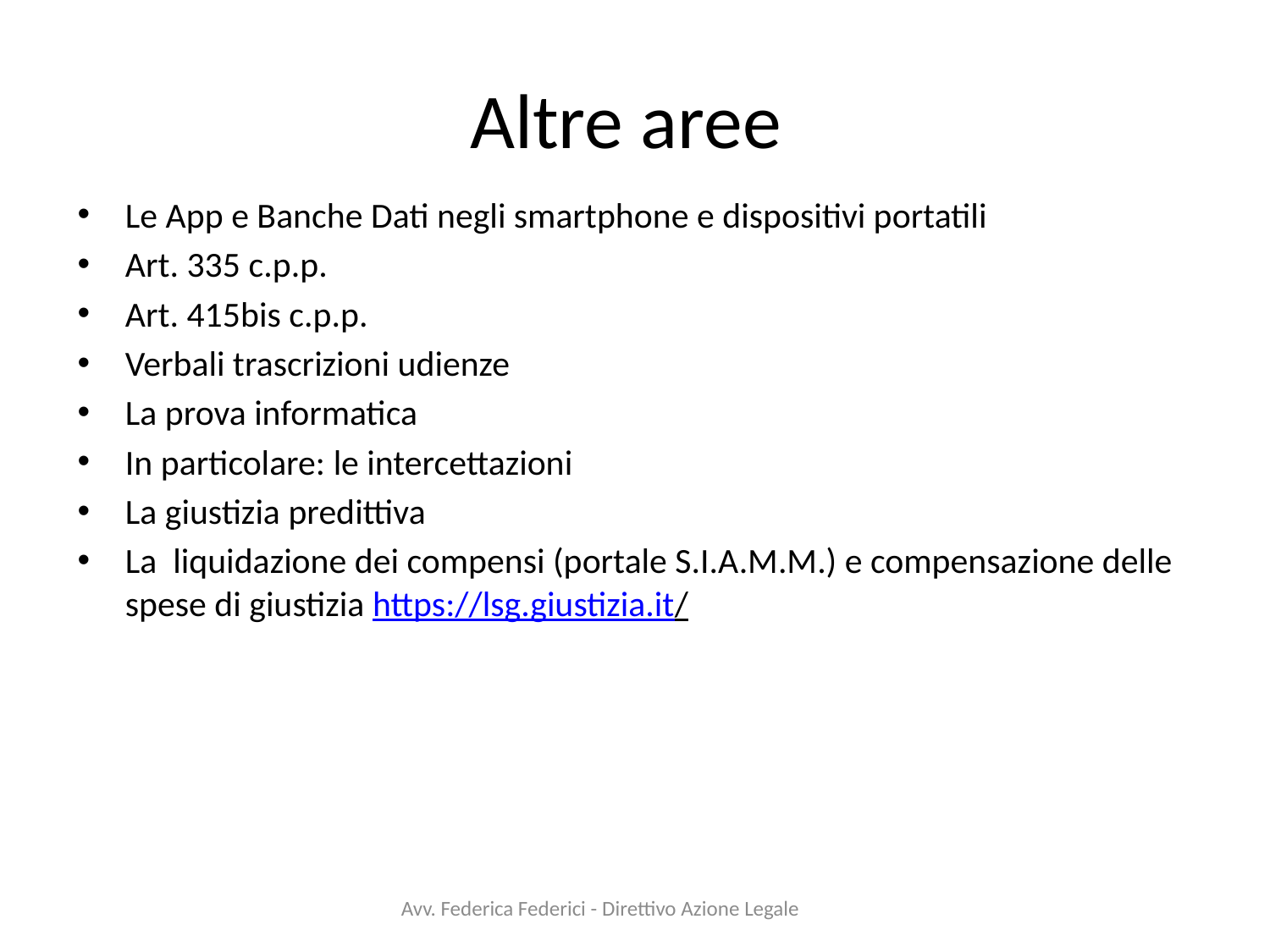

# Altre aree
Le App e Banche Dati negli smartphone e dispositivi portatili
Art. 335 c.p.p.
Art. 415bis c.p.p.
Verbali trascrizioni udienze
La prova informatica
In particolare: le intercettazioni
La giustizia predittiva
La  liquidazione dei compensi (portale S.I.A.M.M.) e compensazione delle spese di giustizia https://lsg.giustizia.it/

Avv. Federica Federici - Direttivo Azione Legale